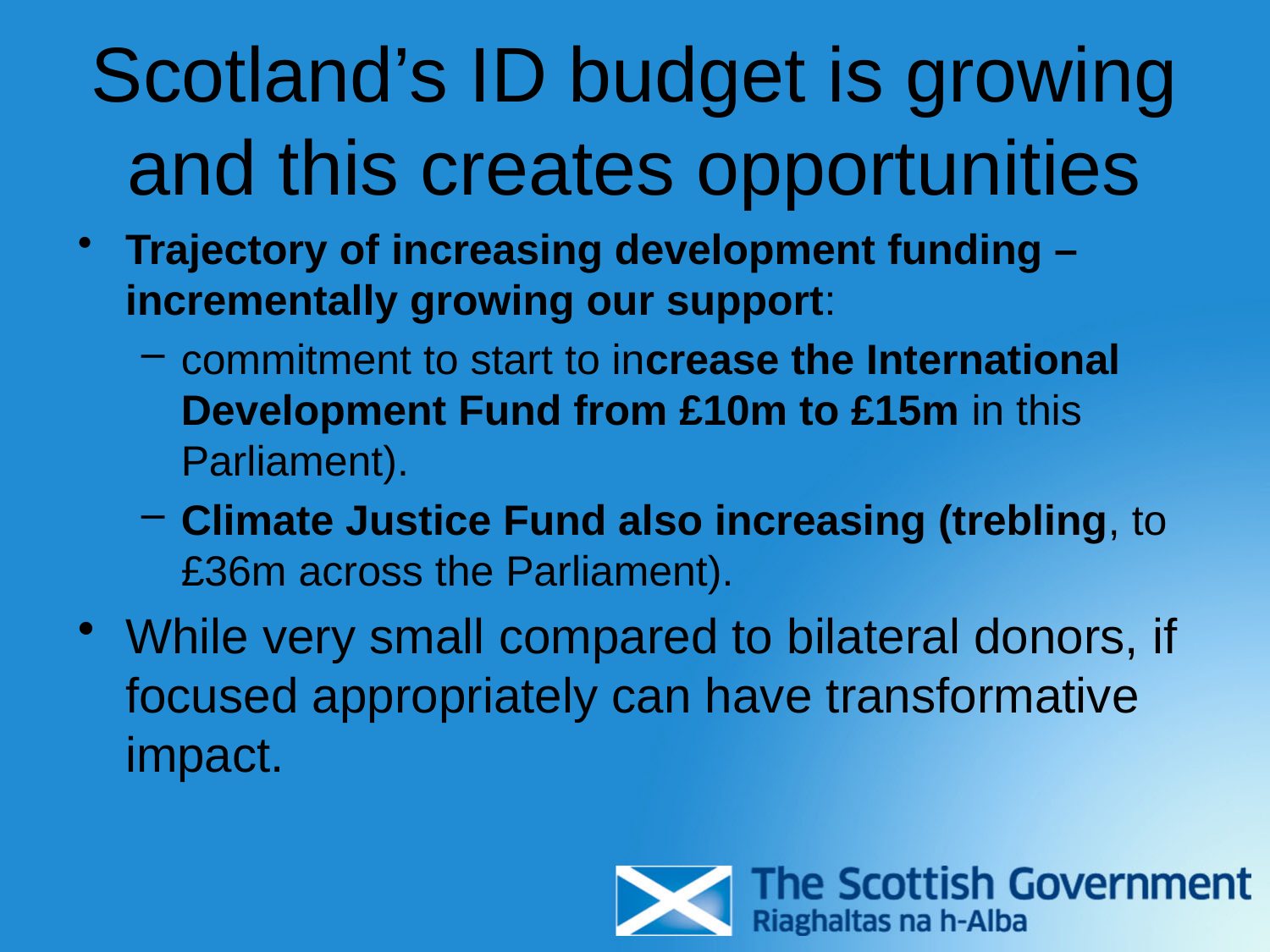

# Scotland’s ID budget is growing and this creates opportunities
Trajectory of increasing development funding – incrementally growing our support:
commitment to start to increase the International Development Fund from £10m to £15m in this Parliament).
Climate Justice Fund also increasing (trebling, to £36m across the Parliament).
While very small compared to bilateral donors, if focused appropriately can have transformative impact.